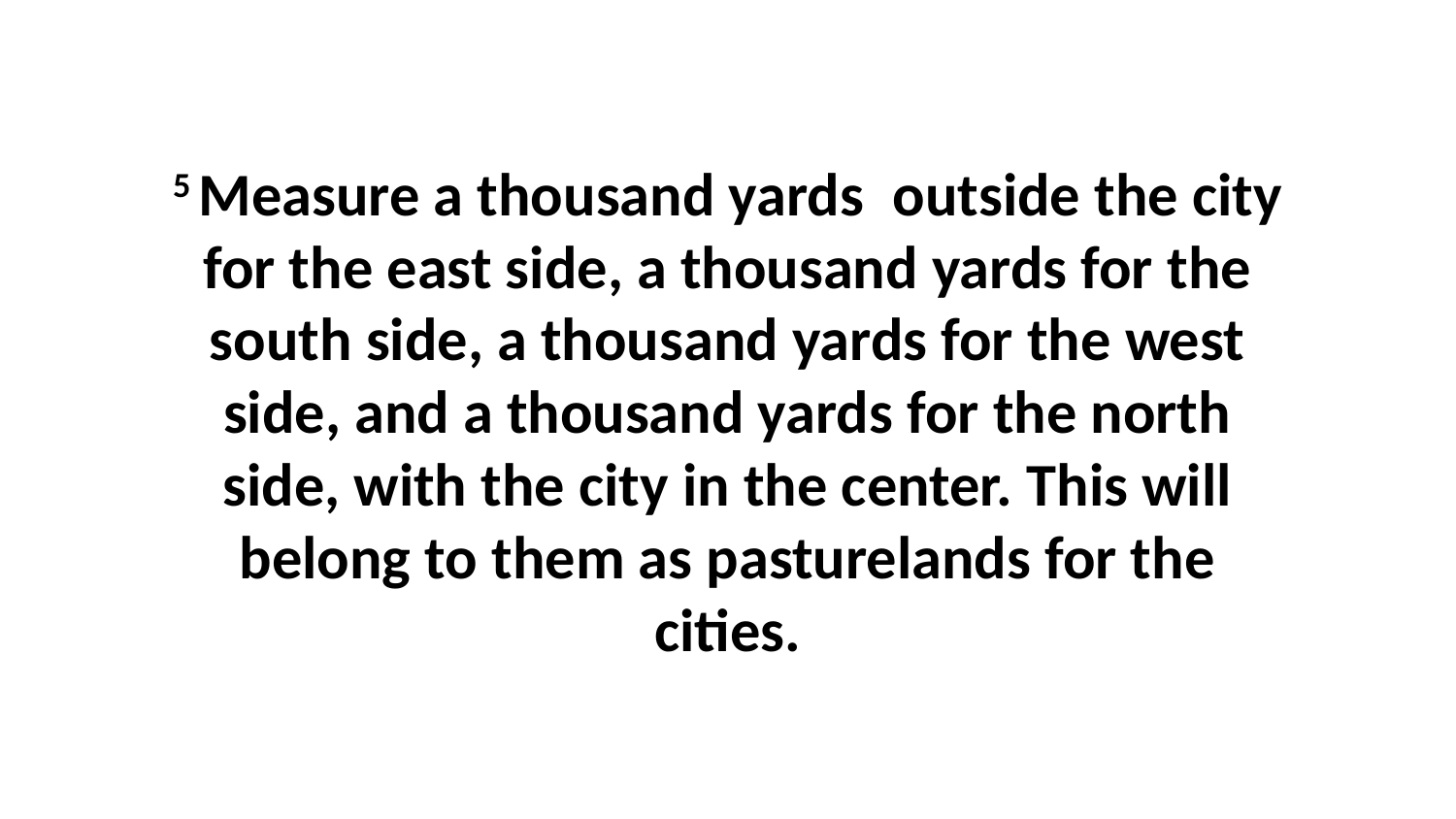

5 Measure a thousand yards  outside the city for the east side, a thousand yards for the south side, a thousand yards for the west side, and a thousand yards for the north side, with the city in the center. This will belong to them as pasturelands for the cities.